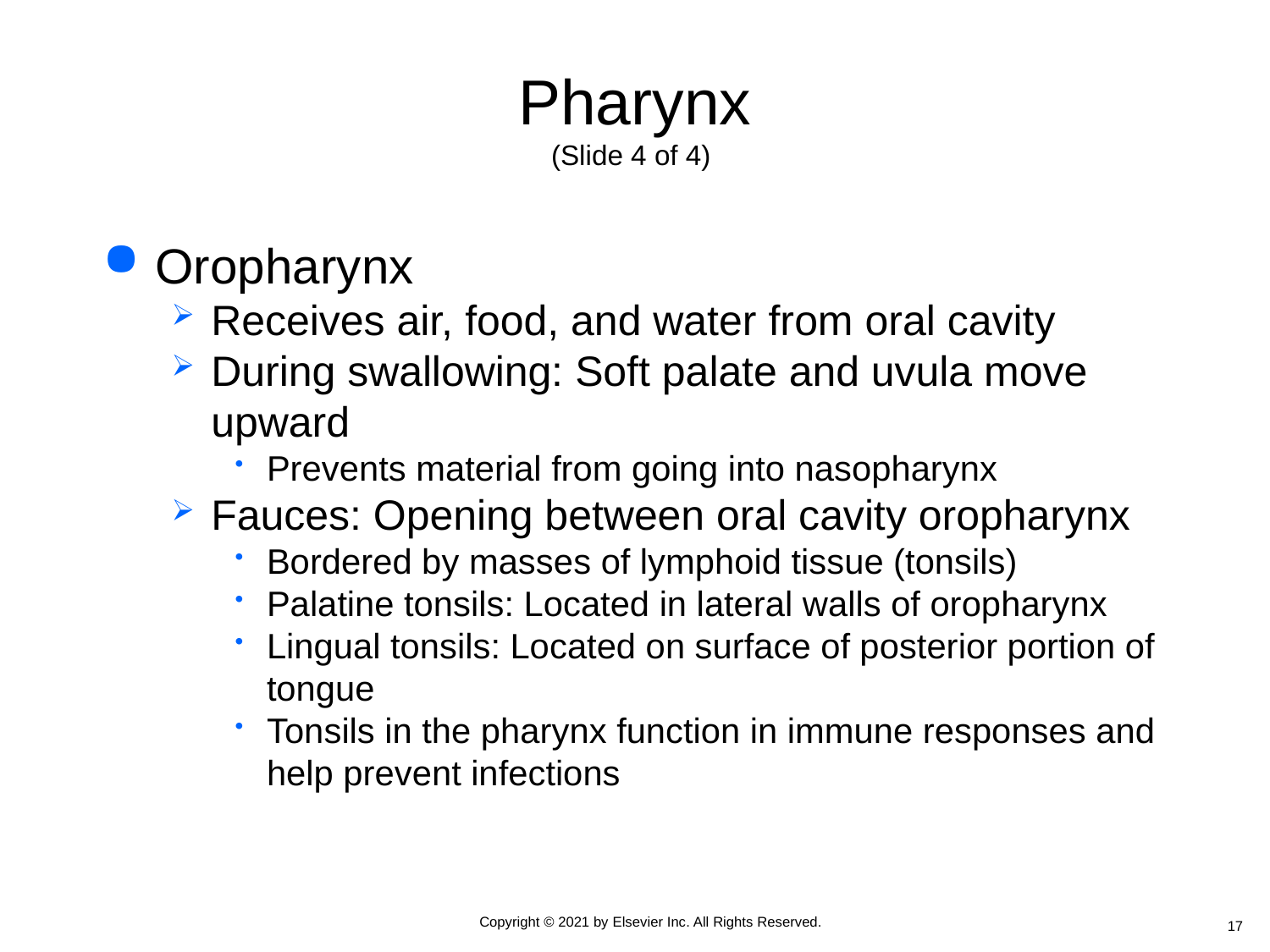

# Pharynx (Slide 4 of 4)
Oropharynx
Receives air, food, and water from oral cavity
During swallowing: Soft palate and uvula move upward
Prevents material from going into nasopharynx
Fauces: Opening between oral cavity oropharynx
Bordered by masses of lymphoid tissue (tonsils)
Palatine tonsils: Located in lateral walls of oropharynx
Lingual tonsils: Located on surface of posterior portion of tongue
Tonsils in the pharynx function in immune responses and help prevent infections
17